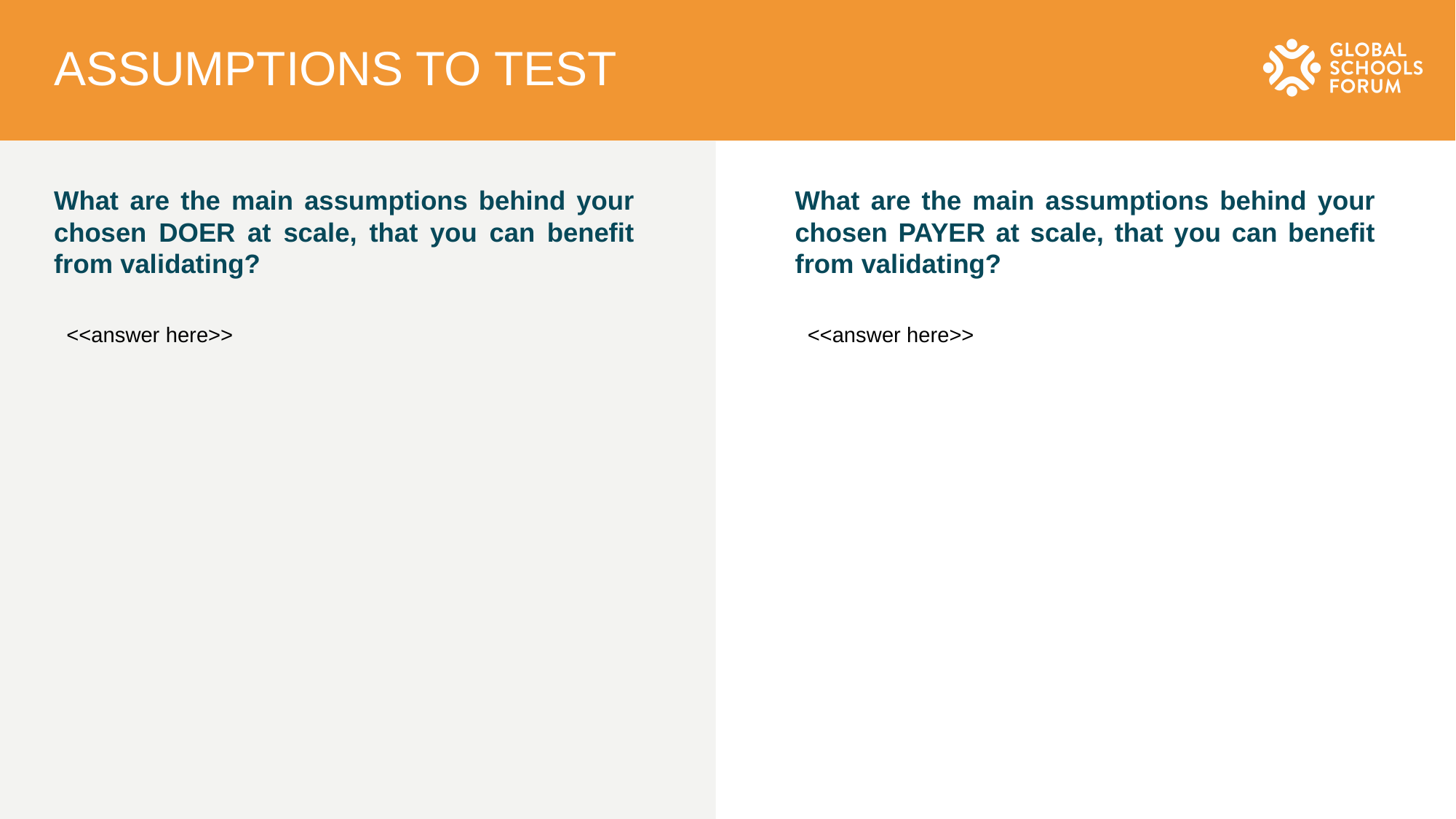

# ASSUMPTIONS TO TEST
What are the main assumptions behind your chosen DOER at scale, that you can benefit from validating?
What are the main assumptions behind your chosen PAYER at scale, that you can benefit from validating?
<<answer here>>
<<answer here>>